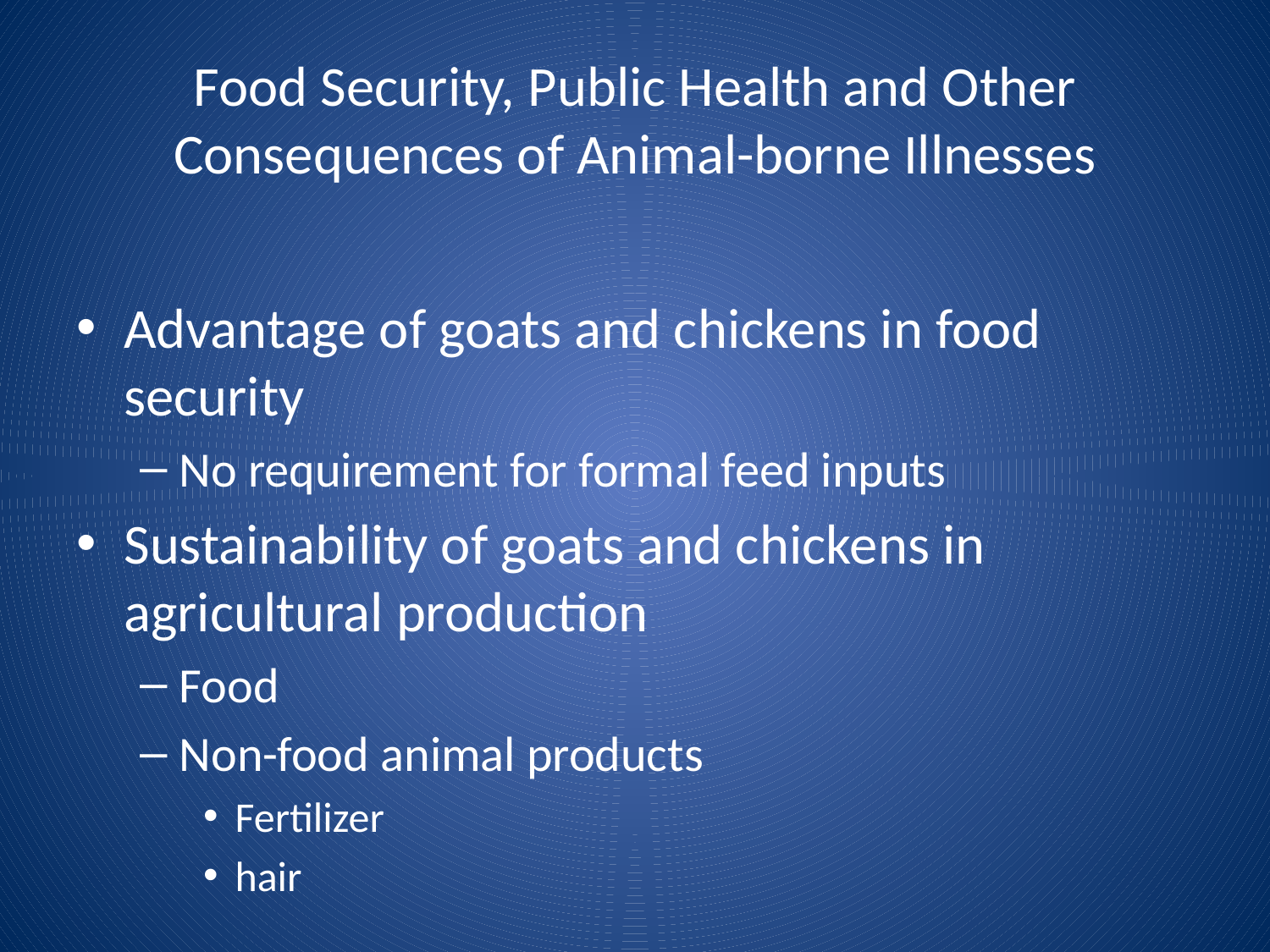

# Food Security, Public Health and Other Consequences of Animal-borne Illnesses
Advantage of goats and chickens in food security
No requirement for formal feed inputs
Sustainability of goats and chickens in agricultural production
Food
Non-food animal products
Fertilizer
hair